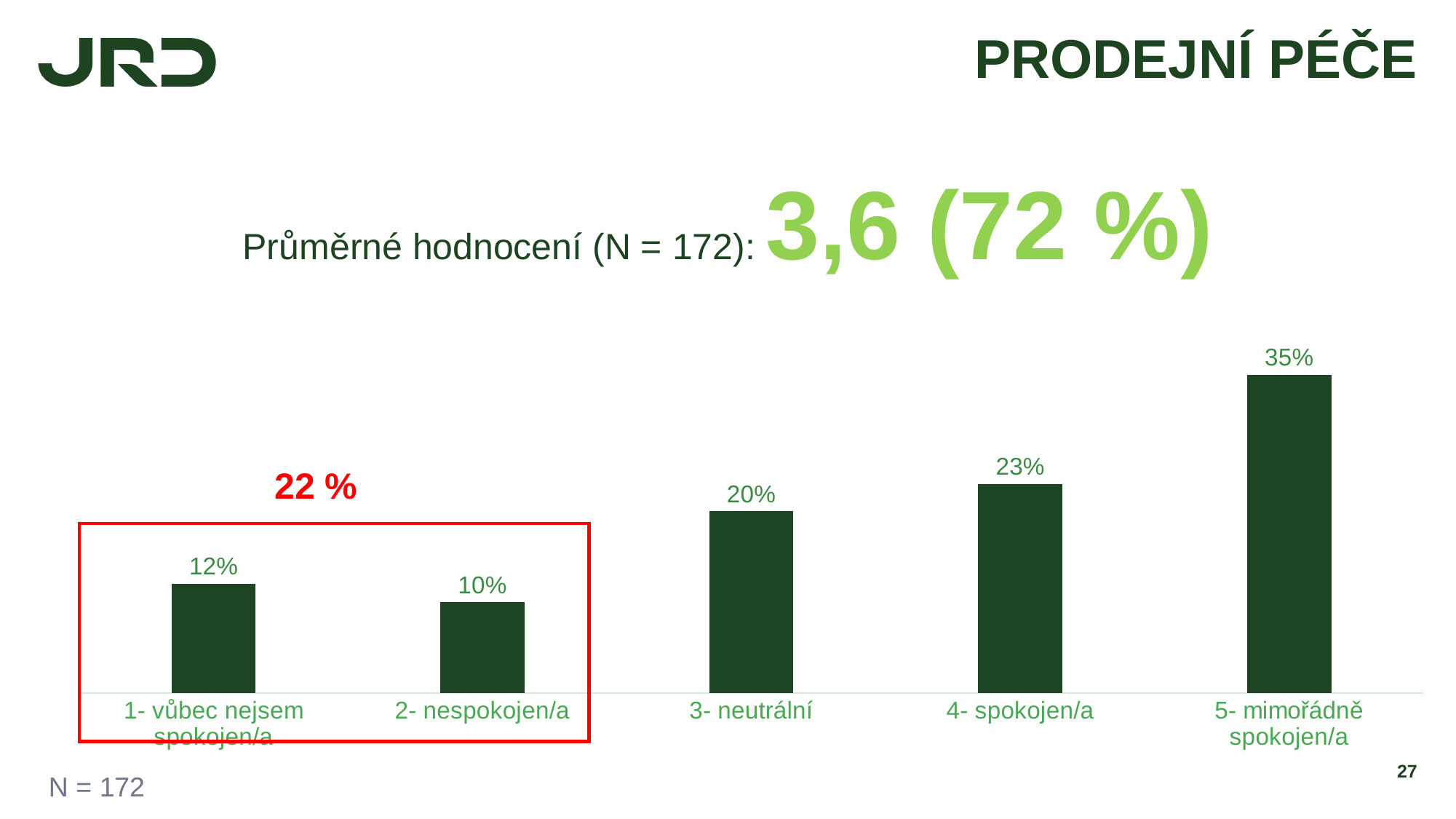

# PRODEJNÍ PÉČE
Průměrné hodnocení (N = 172): 3,6 (72 %)

### Chart

| Category | Řada 1 |
|---|---|
| 1- vůbec nejsem spokojen/a | 0.12 |
| 2- nespokojen/a | 0.1 |
| 3- neutrální | 0.2 |
| 4- spokojen/a | 0.23 |
| 5- mimořádně spokojen/a | 0.35 |
22 %

27
N = 172